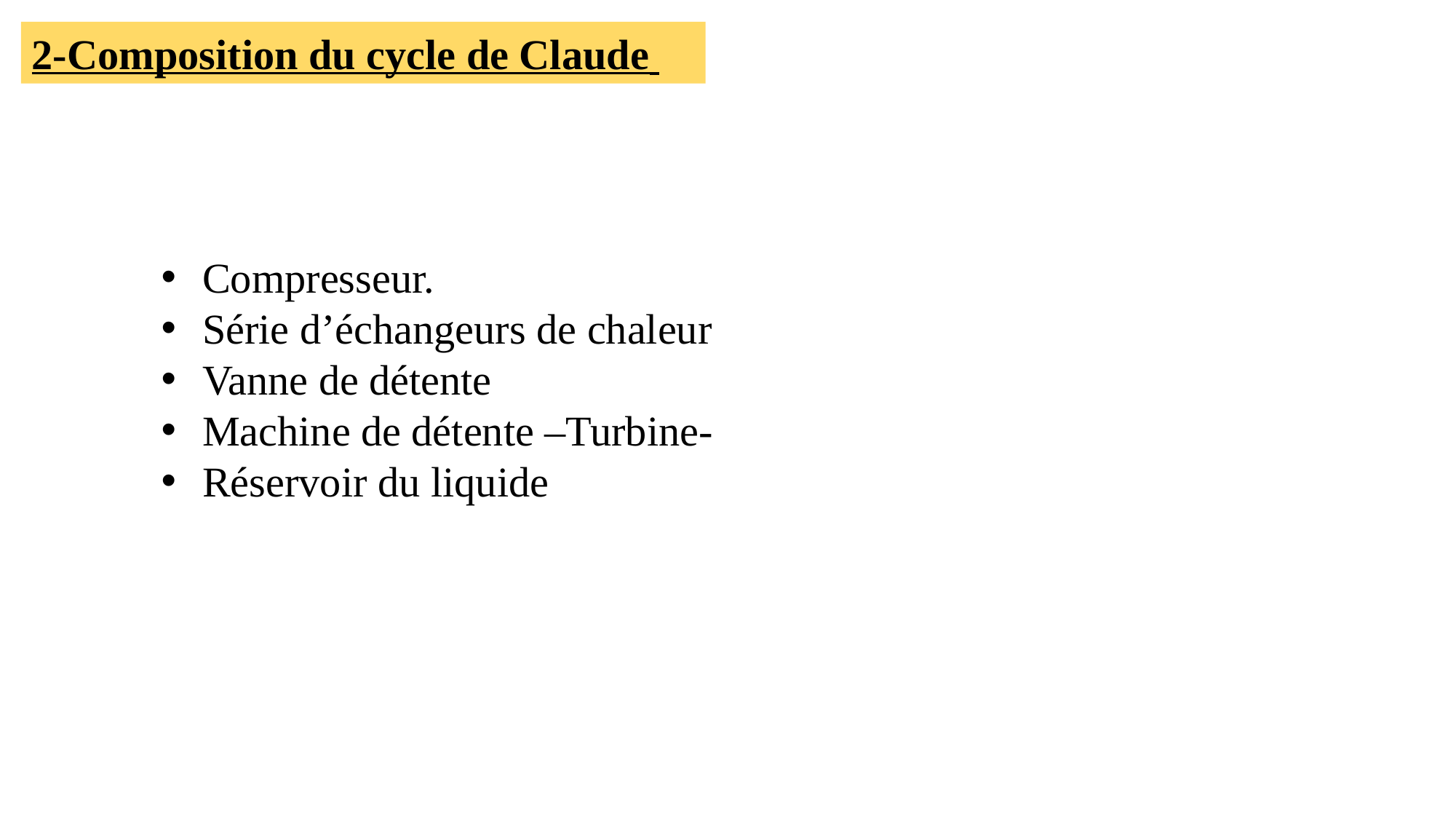

2-Composition du cycle de Claude
Compresseur.
Série d’échangeurs de chaleur
Vanne de détente
Machine de détente –Turbine-
Réservoir du liquide